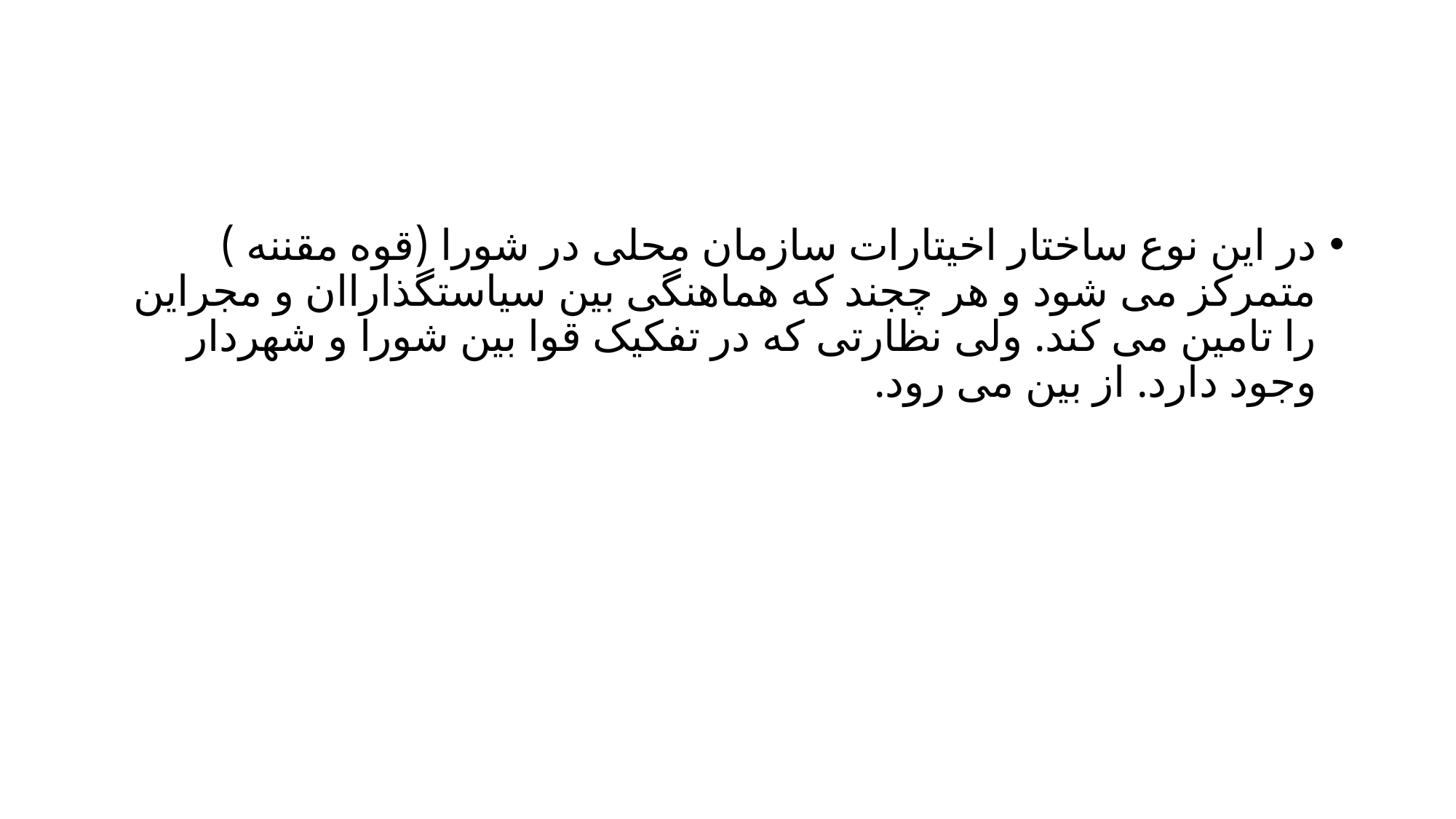

#
در این نوع ساختار اخیتارات سازمان محلی در شورا (قوه مقننه ) متمرکز می شود و هر چجند که هماهنگی بین سیاستگذاراان و مجراین را تامین می کند. ولی نظارتی که در تفکیک قوا بین شورا و شهردار وجود دارد. از بین می رود.